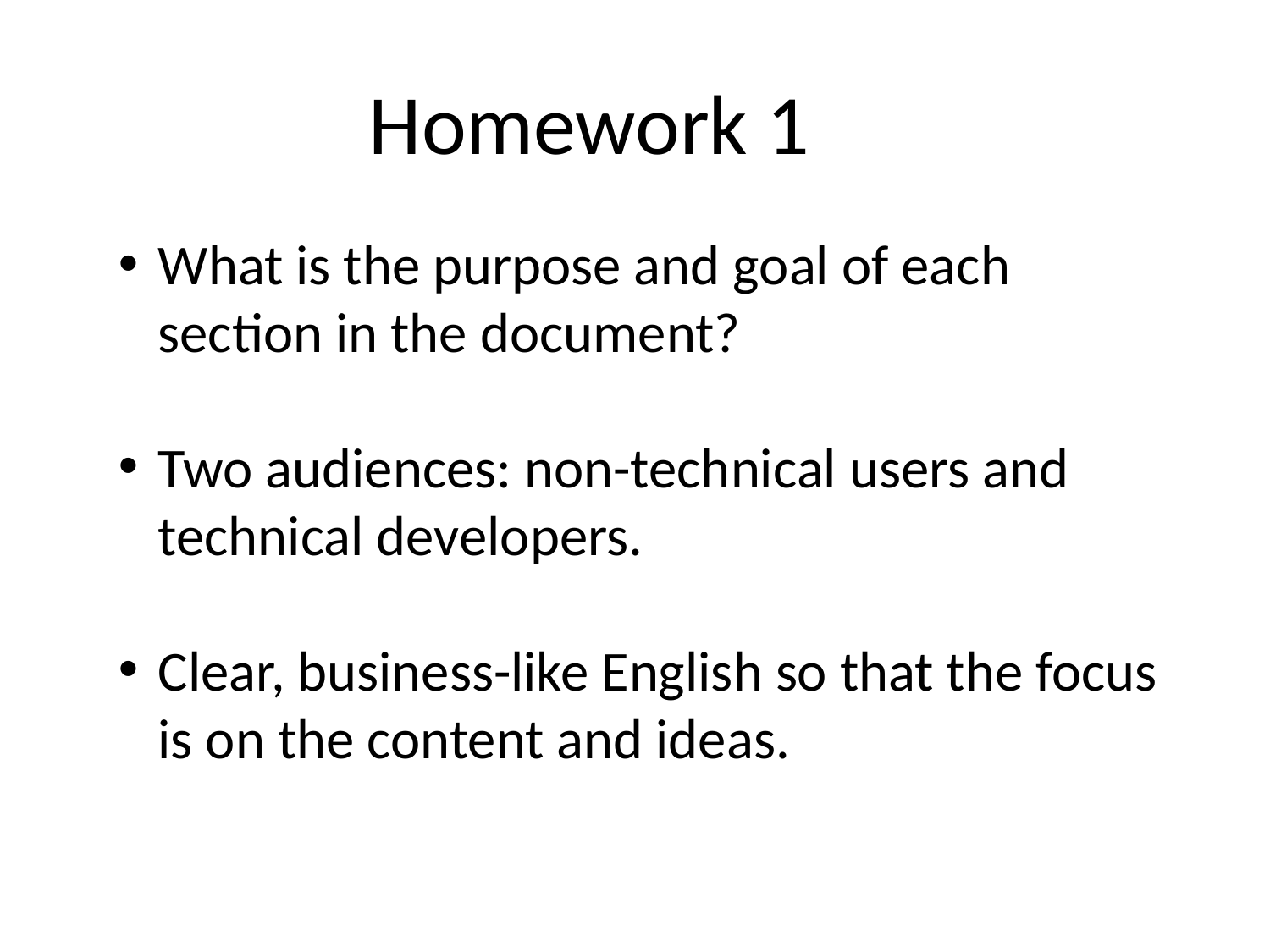

Homework 1
What is the purpose and goal of each section in the document?

Two audiences: non-technical users and technical developers.

Clear, business-like English so that the focus is on the content and ideas.